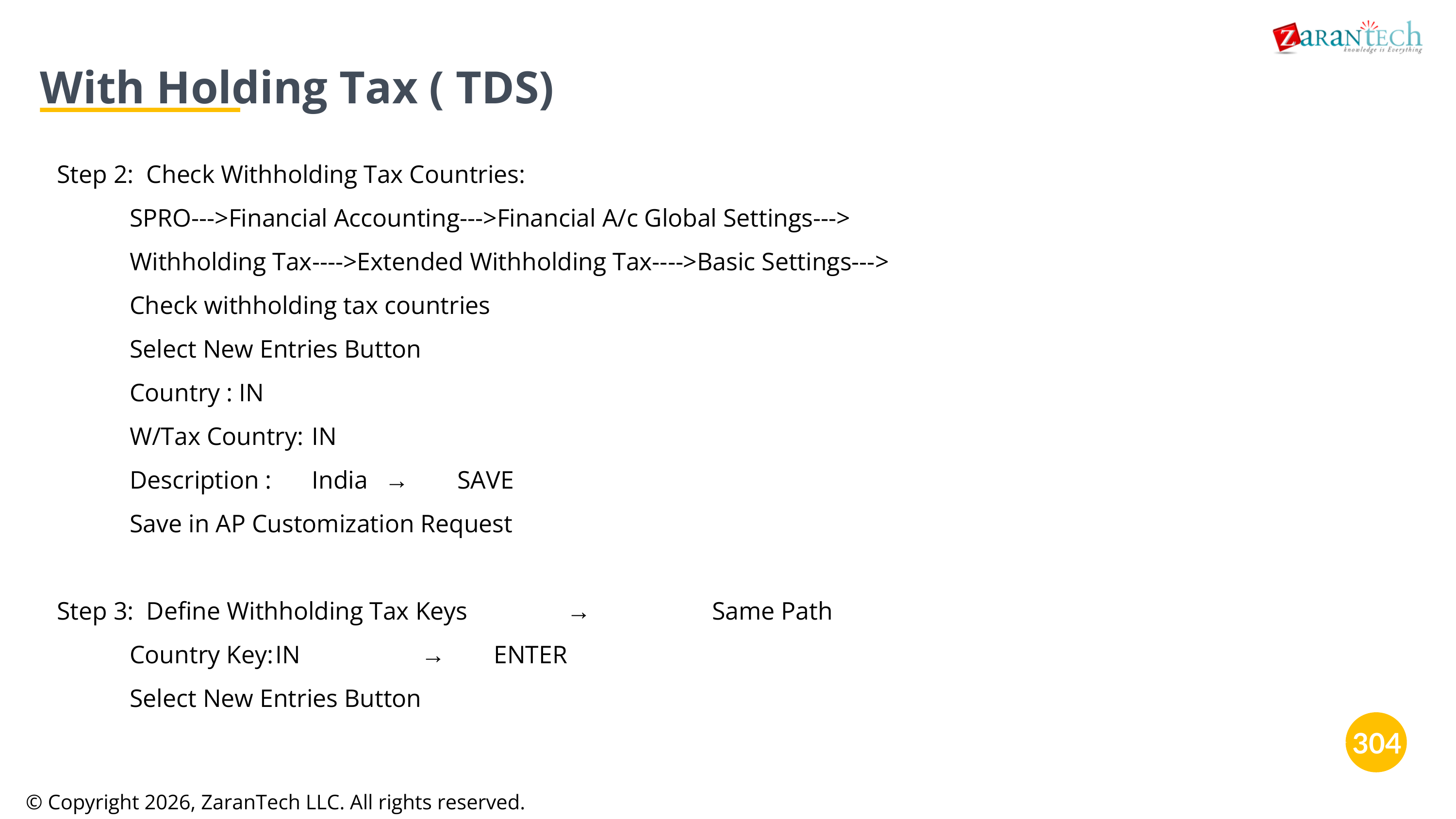

With Holding Tax ( TDS)

Step 2:  Check Withholding Tax Countries:
SPRO--->Financial Accounting--->Financial A/c Global Settings--->
Withholding Tax---->Extended Withholding Tax---->Basic Settings--->
Check withholding tax countries
Select New Entries Button
Country :	IN
W/Tax Country:	IN
Description :	India	→	SAVE
Save in AP Customization Request

Step 3:  Define Withholding Tax Keys		→		Same Path
Country Key:	IN		→	ENTER
Select New Entries Button
304
304
© Copyright 2026, ZaranTech LLC. All rights reserved.